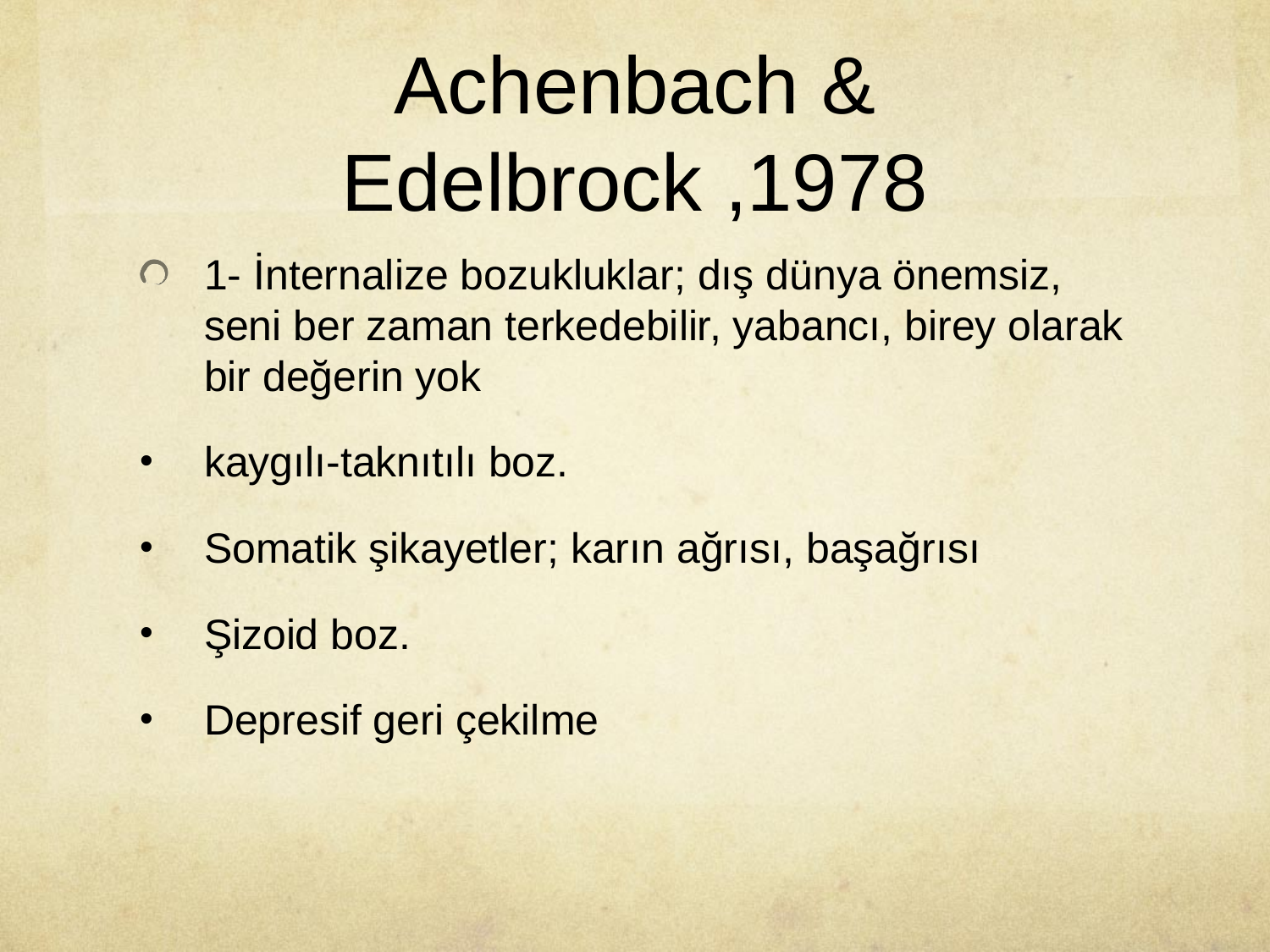

# Achenbach & Edelbrock ,1978
1- İnternalize bozukluklar; dış dünya önemsiz, seni ber zaman terkedebilir, yabancı, birey olarak bir değerin yok
kaygılı-taknıtılı boz.
Somatik şikayetler; karın ağrısı, başağrısı
Şizoid boz.
Depresif geri çekilme